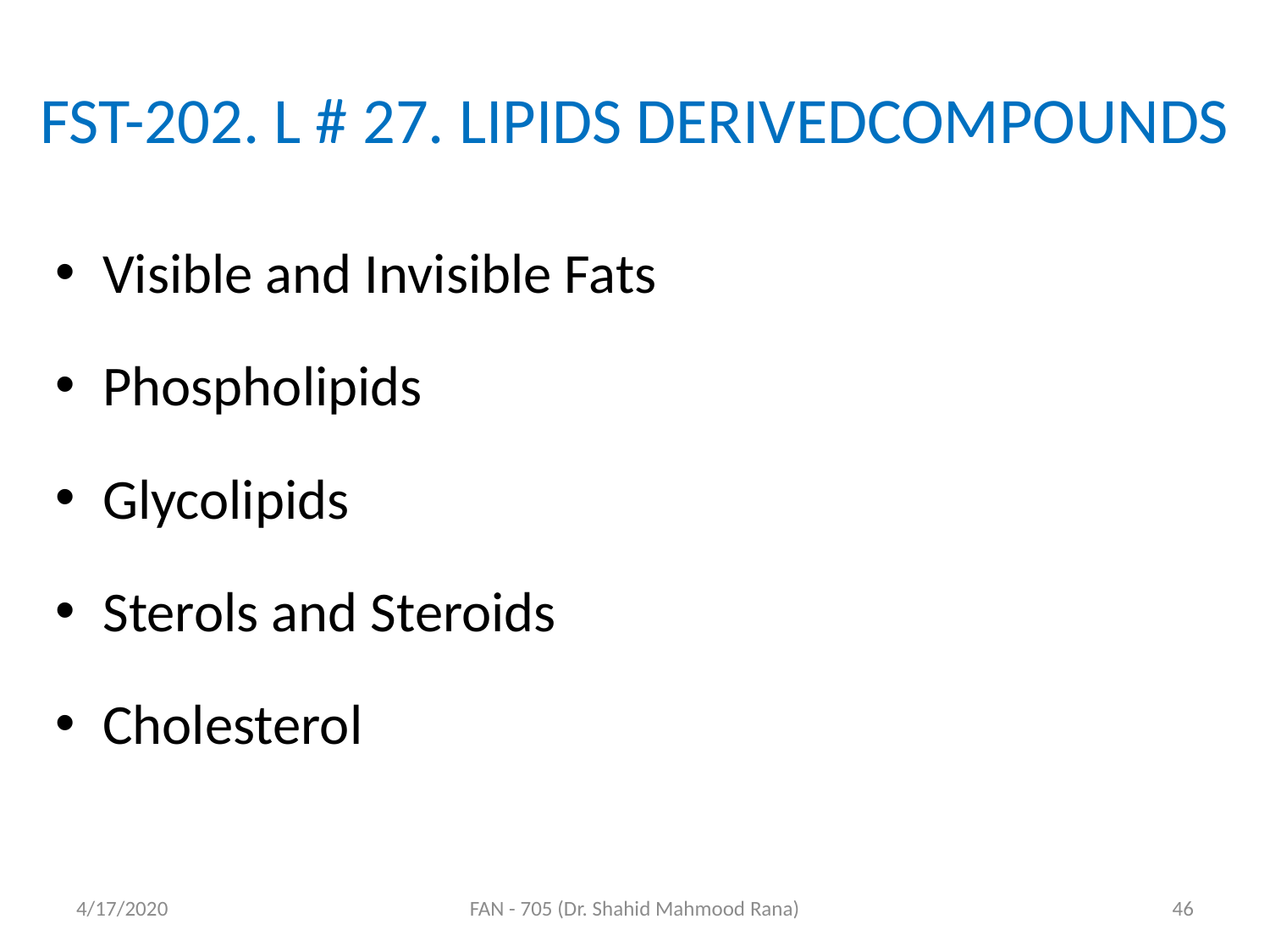

# FST-202. L # 27. LIPIDS DERIVEDCOMPOUNDS
Visible and Invisible Fats
Phospholipids
Glycolipids
Sterols and Steroids
Cholesterol
4/17/2020
FAN - 705 (Dr. Shahid Mahmood Rana)
46